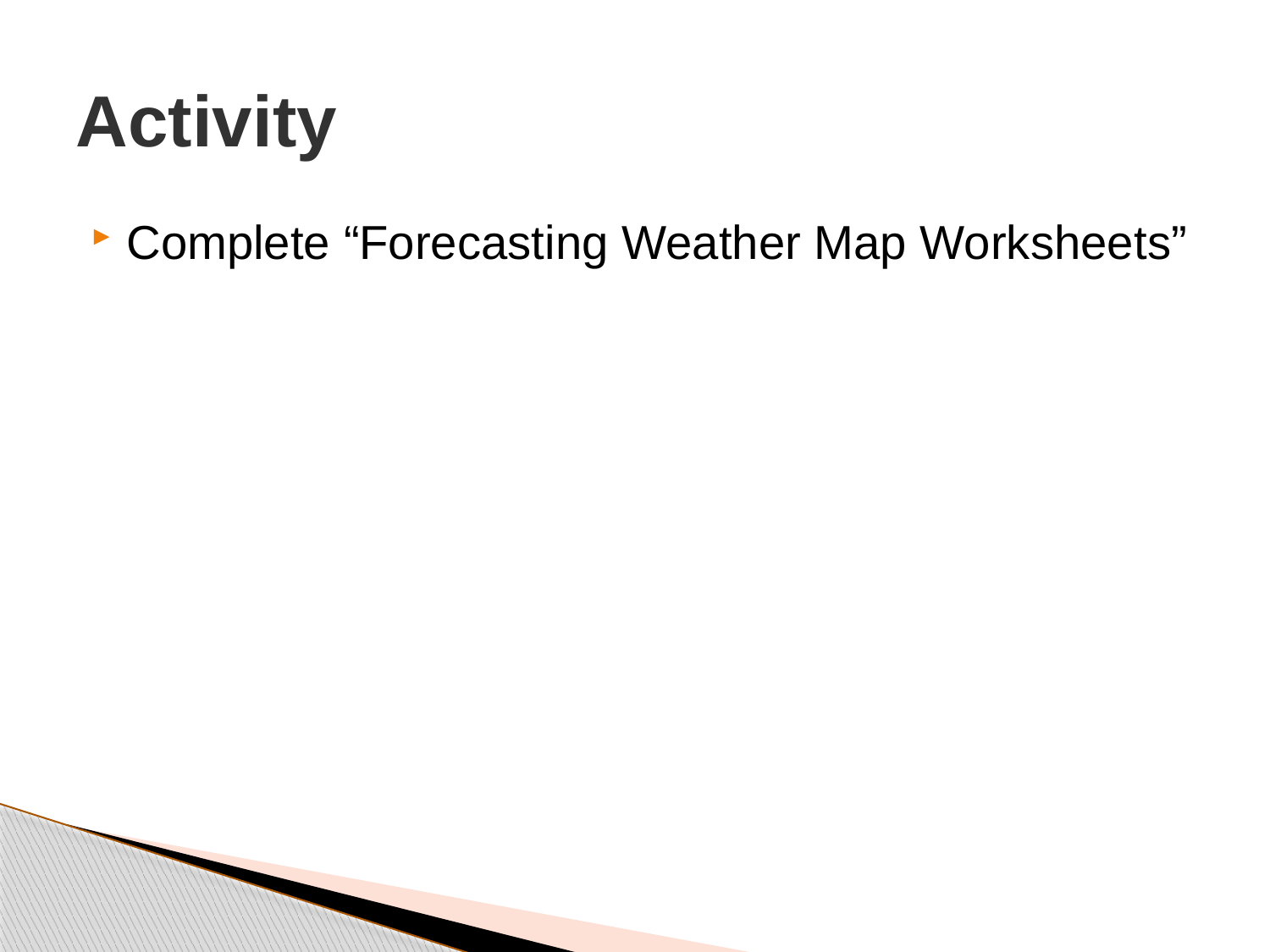

# Activity
Complete “Forecasting Weather Map Worksheets”